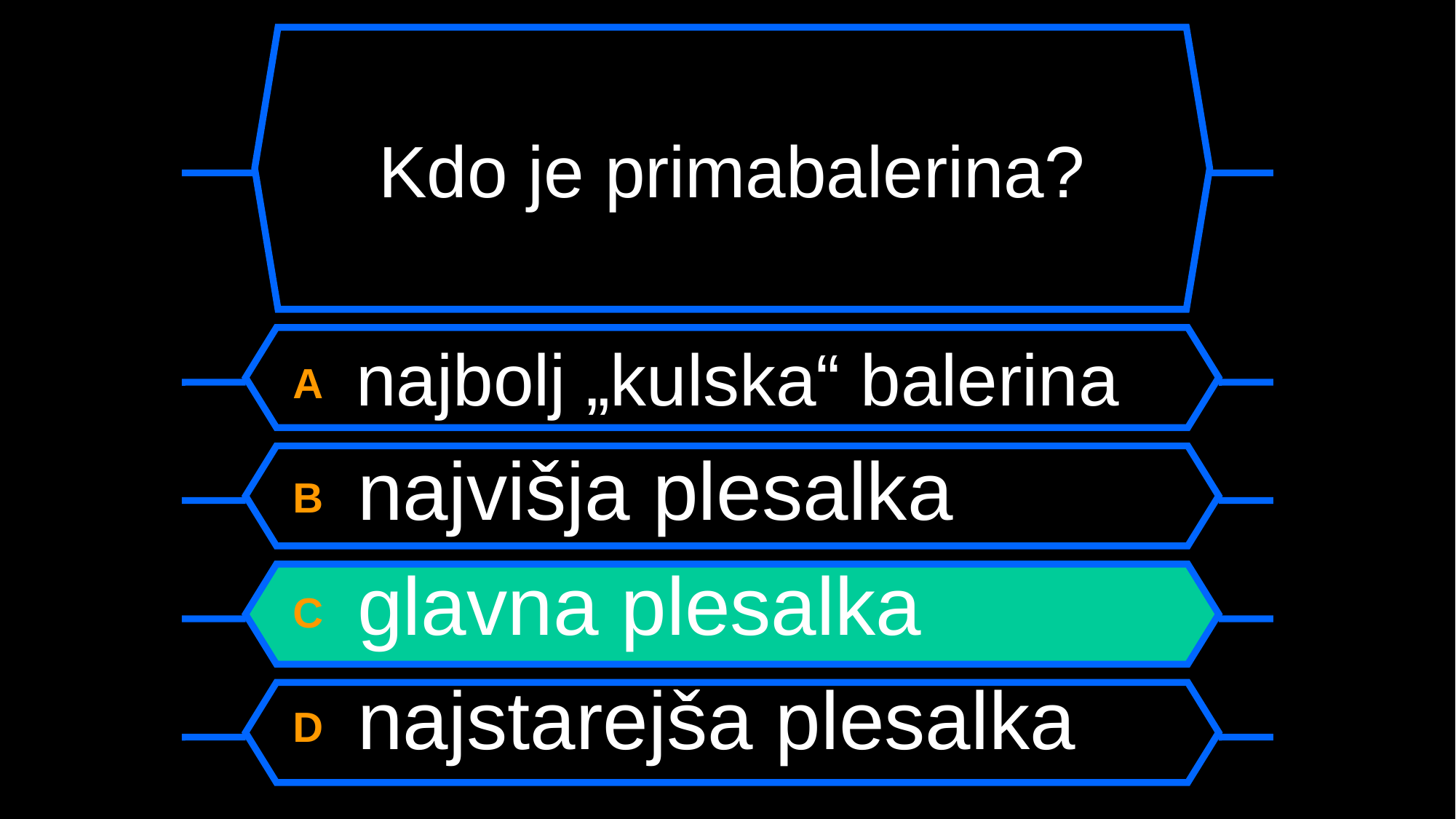

# Kdo je primabalerina?

A  najbolj „kulska“ balerina
B  najvišja plesalka
C  glavna plesalka
D  najstarejša plesalka